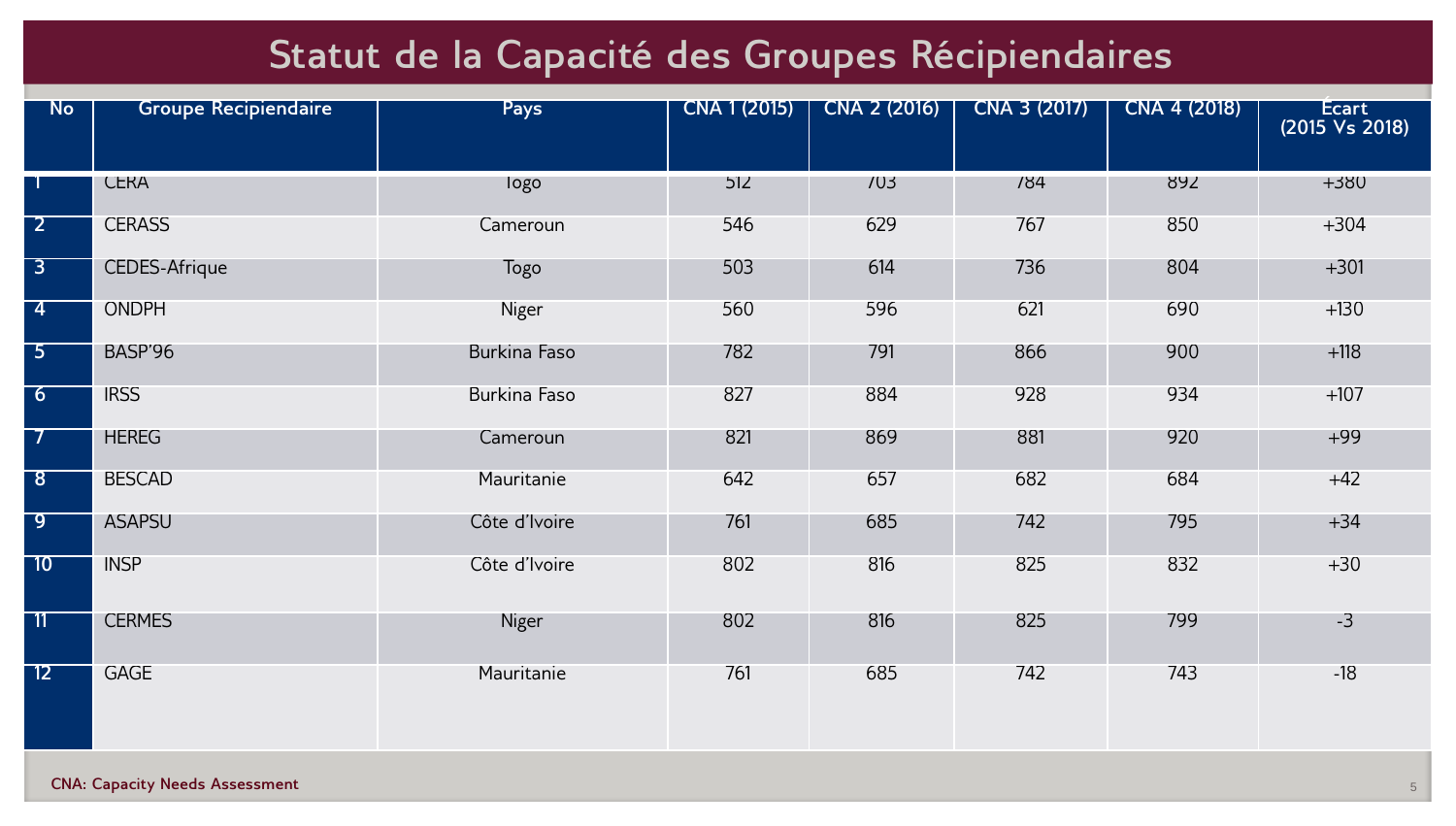

# Statut de la Capacité des Groupes Récipiendaires
| No | Groupe Recipiendaire | Pays | CNA 1 (2015) | CNA 2 (2016) | CNA 3 (2017) | CNA 4 (2018) | Écart (2015 Vs 2018) |
| --- | --- | --- | --- | --- | --- | --- | --- |
| 1 | CERA | Togo | 512 | 703 | 784 | 892 | +380 |
| 2 | CERASS | Cameroun | 546 | 629 | 767 | 850 | +304 |
| 3 | CEDES-Afrique | Togo | 503 | 614 | 736 | 804 | +301 |
| 4 | ONDPH | Niger | 560 | 596 | 621 | 690 | +130 |
| 5 | BASP’96 | Burkina Faso | 782 | 791 | 866 | 900 | +118 |
| 6 | IRSS | Burkina Faso | 827 | 884 | 928 | 934 | +107 |
| 7 | HEREG | Cameroun | 821 | 869 | 881 | 920 | +99 |
| 8 | BESCAD | Mauritanie | 642 | 657 | 682 | 684 | +42 |
| 9 | ASAPSU | Côte d’Ivoire | 761 | 685 | 742 | 795 | +34 |
| 10 | INSP | Côte d’Ivoire | 802 | 816 | 825 | 832 | +30 |
| 11 | CERMES | Niger | 802 | 816 | 825 | 799 | -3 |
| 12 | GAGE | Mauritanie | 761 | 685 | 742 | 743 | -18 |
CNA: Capacity Needs Assessment
5